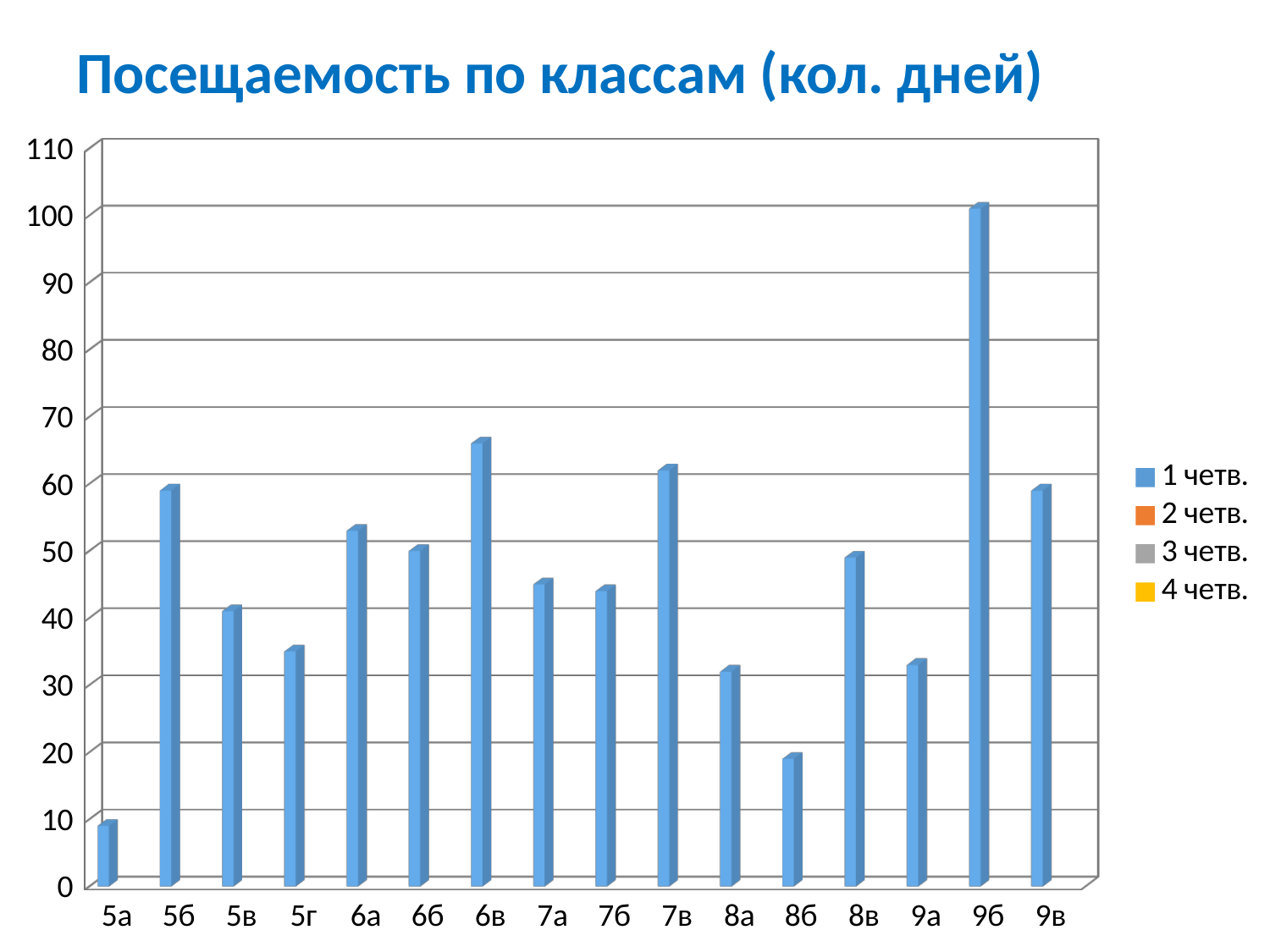

Посещаемость по классам (кол. дней)

[unsupported chart]